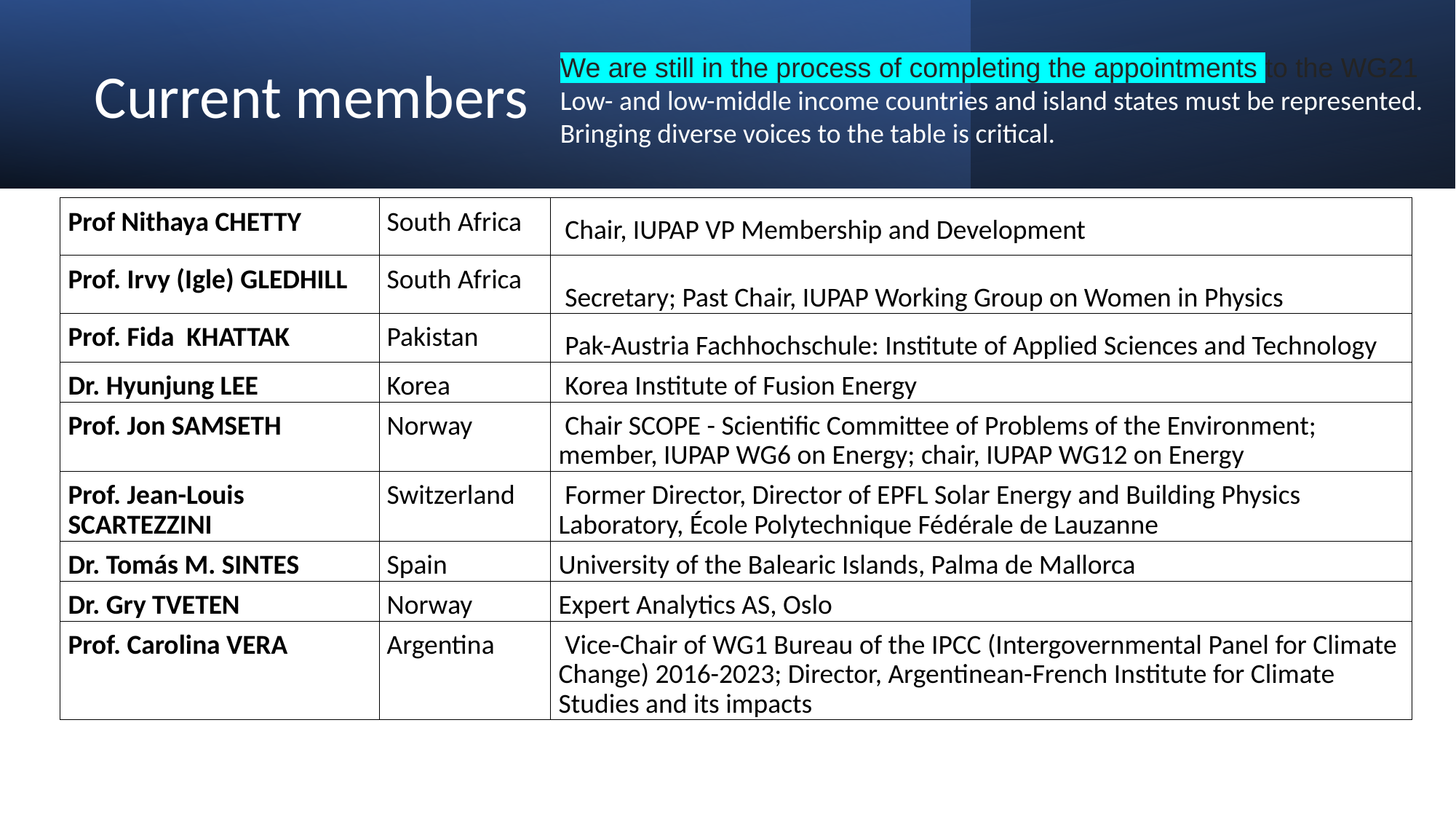

# Current members
We are still in the process of completing the appointments to the WG21
Low- and low-middle income countries and island states must be represented.
Bringing diverse voices to the table is critical.

| Prof Nithaya CHETTY | South Africa | Chair, IUPAP VP Membership and Development |
| --- | --- | --- |
| Prof. Irvy (Igle) GLEDHILL | South Africa | Secretary; Past Chair, IUPAP Working Group on Women in Physics |
| Prof. Fida KHATTAK | Pakistan | Pak-Austria Fachhochschule: Institute of Applied Sciences and Technology |
| Dr. Hyunjung LEE | Korea | Korea Institute of Fusion Energy |
| Prof. Jon SAMSETH | Norway | Chair SCOPE - Scientific Committee of Problems of the Environment; member, IUPAP WG6 on Energy; chair, IUPAP WG12 on Energy |
| Prof. Jean-Louis SCARTEZZINI | Switzerland | Former Director, Director of EPFL Solar Energy and Building Physics Laboratory, École Polytechnique Fédérale de Lauzanne |
| Dr. Tomás M. SINTES | Spain | University of the Balearic Islands, Palma de Mallorca |
| Dr. Gry TVETEN | Norway | Expert Analytics AS, Oslo |
| Prof. Carolina VERA | Argentina | Vice-Chair of WG1 Bureau of the IPCC (Intergovernmental Panel for Climate Change) 2016-2023; Director, Argentinean-French Institute for Climate Studies and its impacts |